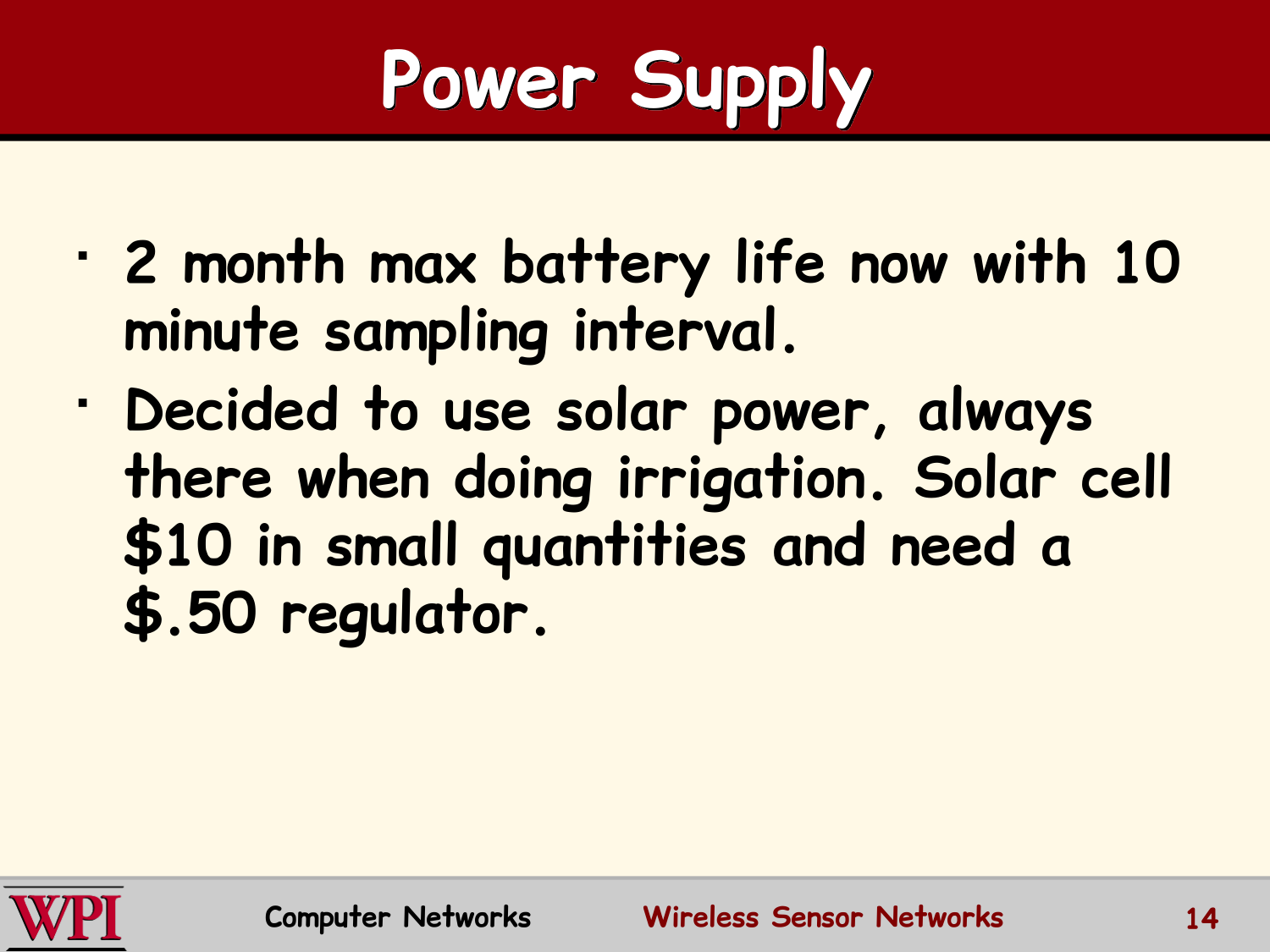

# Power Supply
2 month max battery life now with 10 minute sampling interval.
Decided to use solar power, always there when doing irrigation. Solar cell $10 in small quantities and need a $.50 regulator.
Computer Networks         Wireless Sensor Networks
14